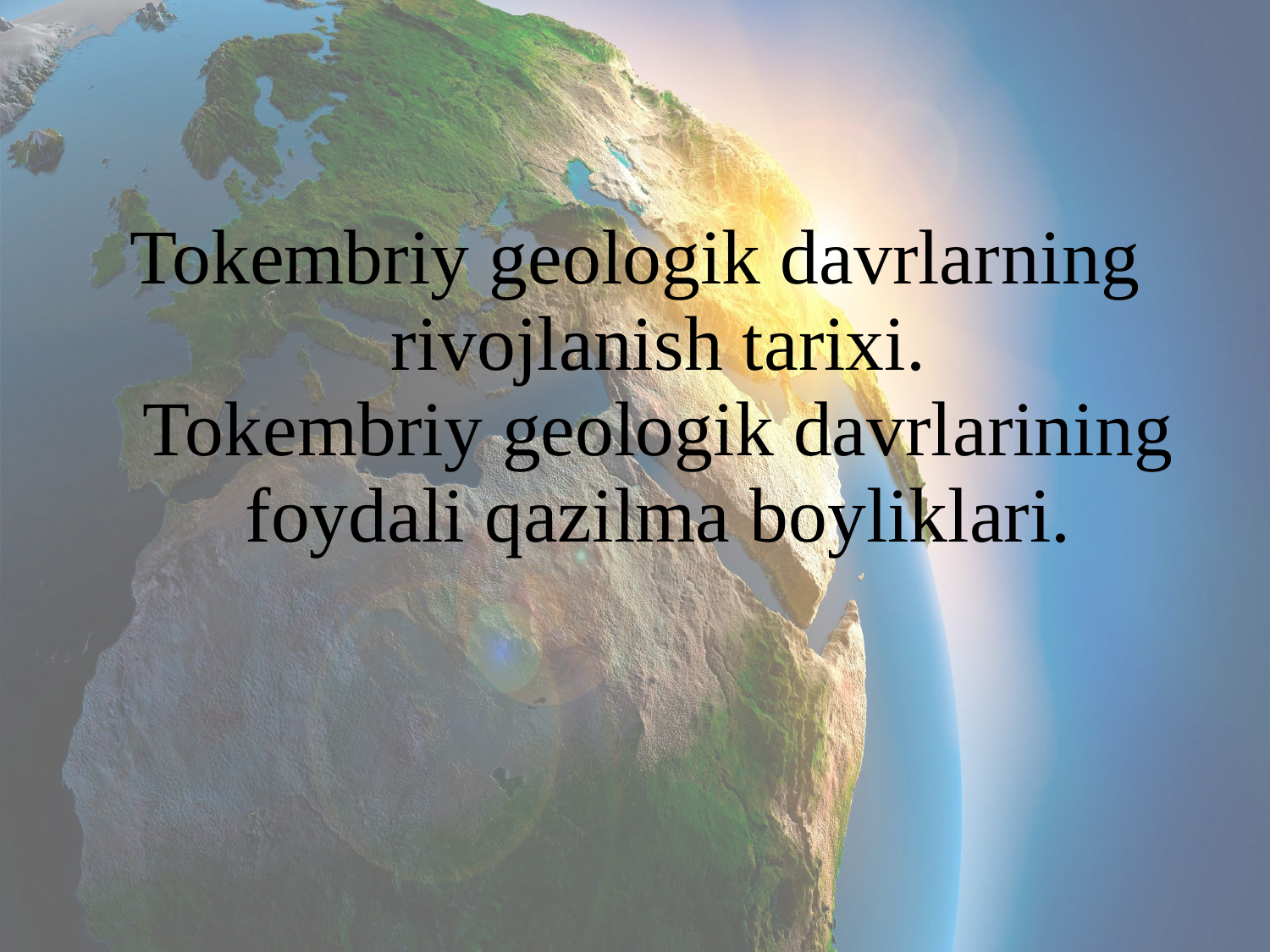

# Tokembriy geologik davrlarning rivojlanish tarixi. Tokembriy geologik davrlarining foydali qazilma boyliklari.